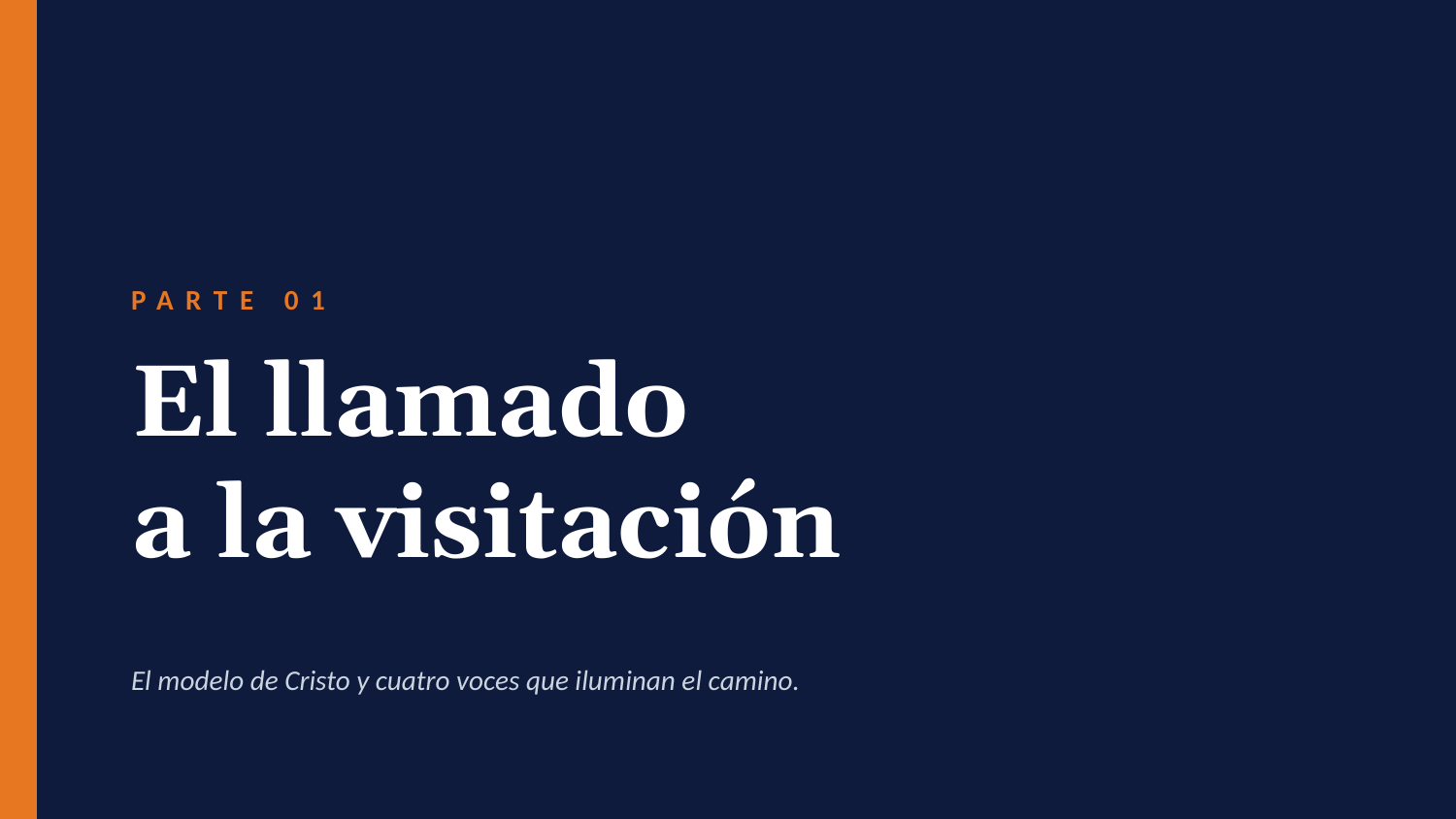

PARTE 01
El llamado
a la visitación
El modelo de Cristo y cuatro voces que iluminan el camino.